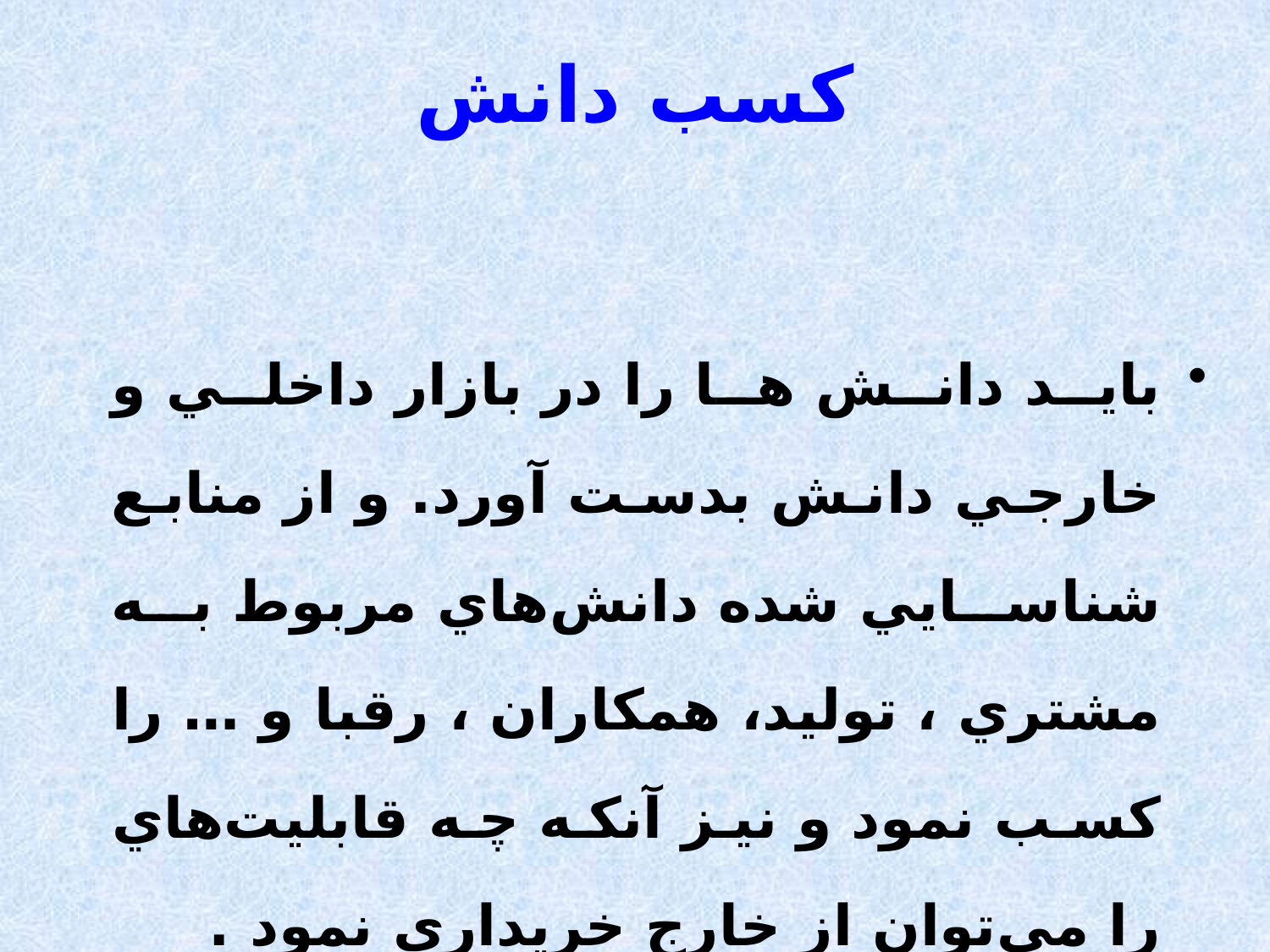

كسب دانش

بايد دانش ها را در بازار داخلي و خارجي دانش بدست آورد. و از منابع شناسايي شده دانش‌هاي مربوط به مشتري ، توليد، همكاران ، رقبا و … را كسب نمود و نيز آنكه چه قابليت‌هاي را مي‌توان از خارج خريداري نمود .